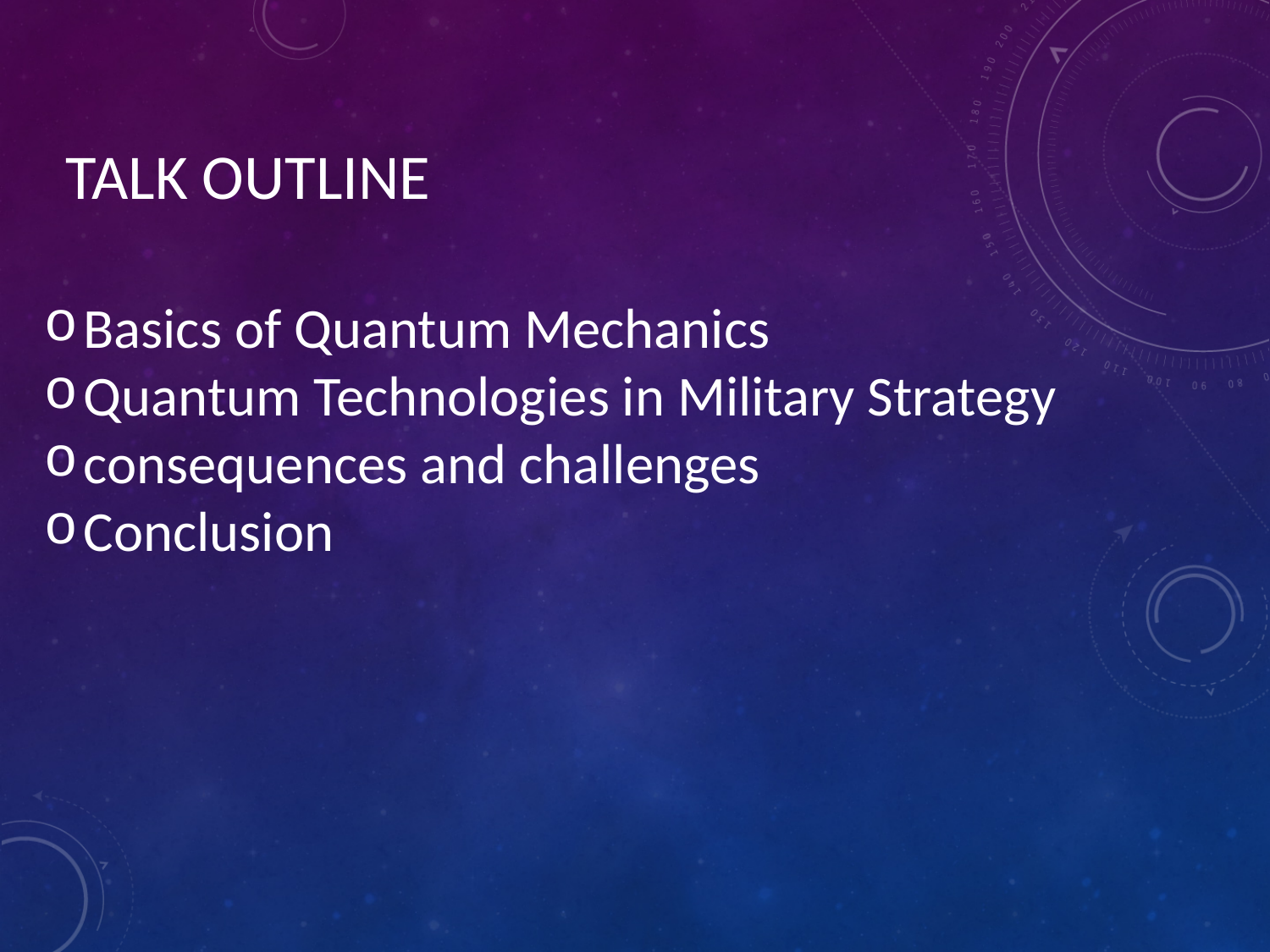

# Talk outline
Basics of Quantum Mechanics
Quantum Technologies in Military Strategy
consequences and challenges
Conclusion